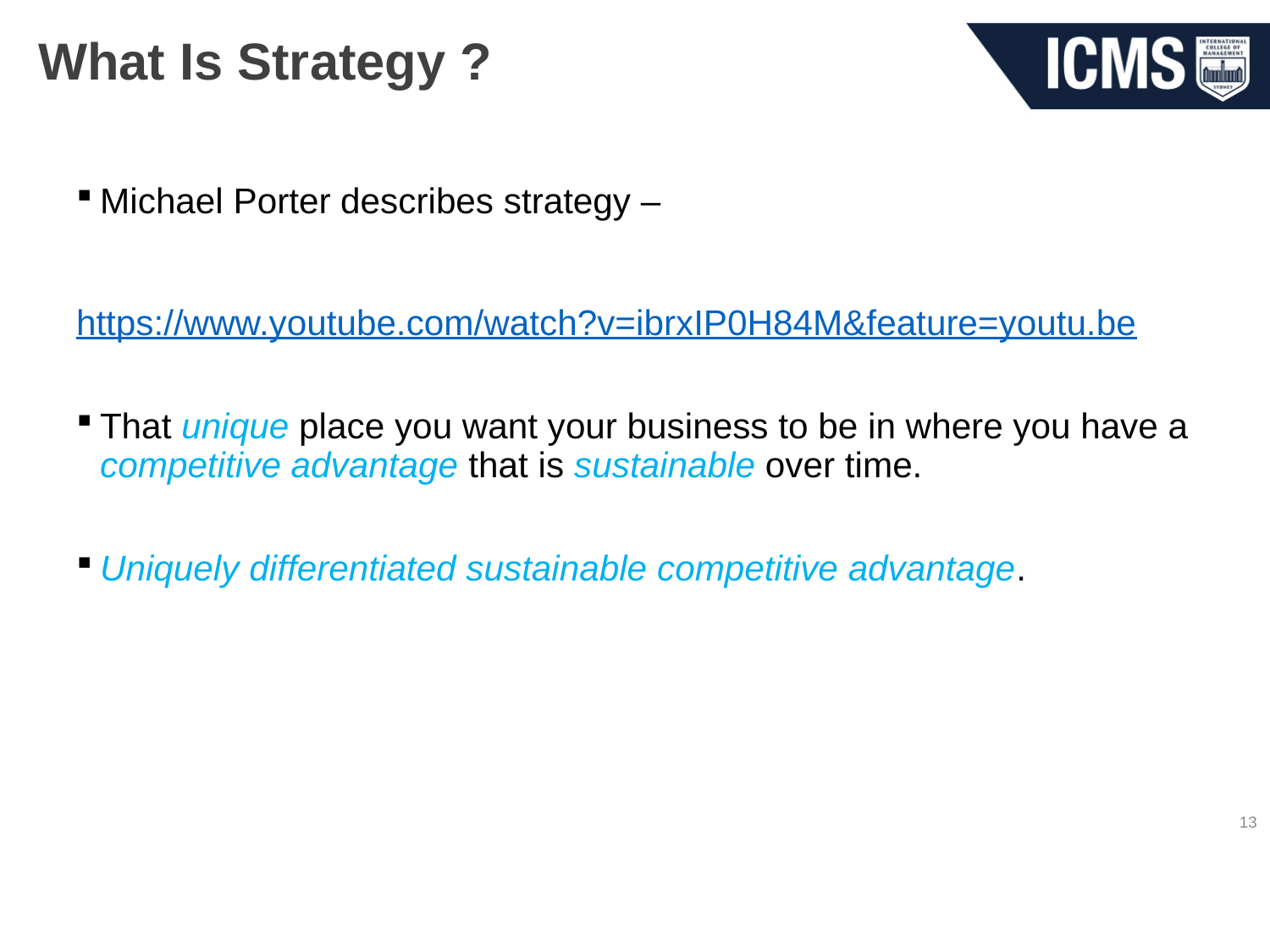

# What Is Strategy ?

Michael Porter describes strategy –

	https://www.youtube.com/watch?v=ibrxIP0H84M&feature=youtu.be

That unique place you want your business to be in where you have a competitive advantage that is sustainable over time.

Uniquely differentiated sustainable competitive advantage.

13